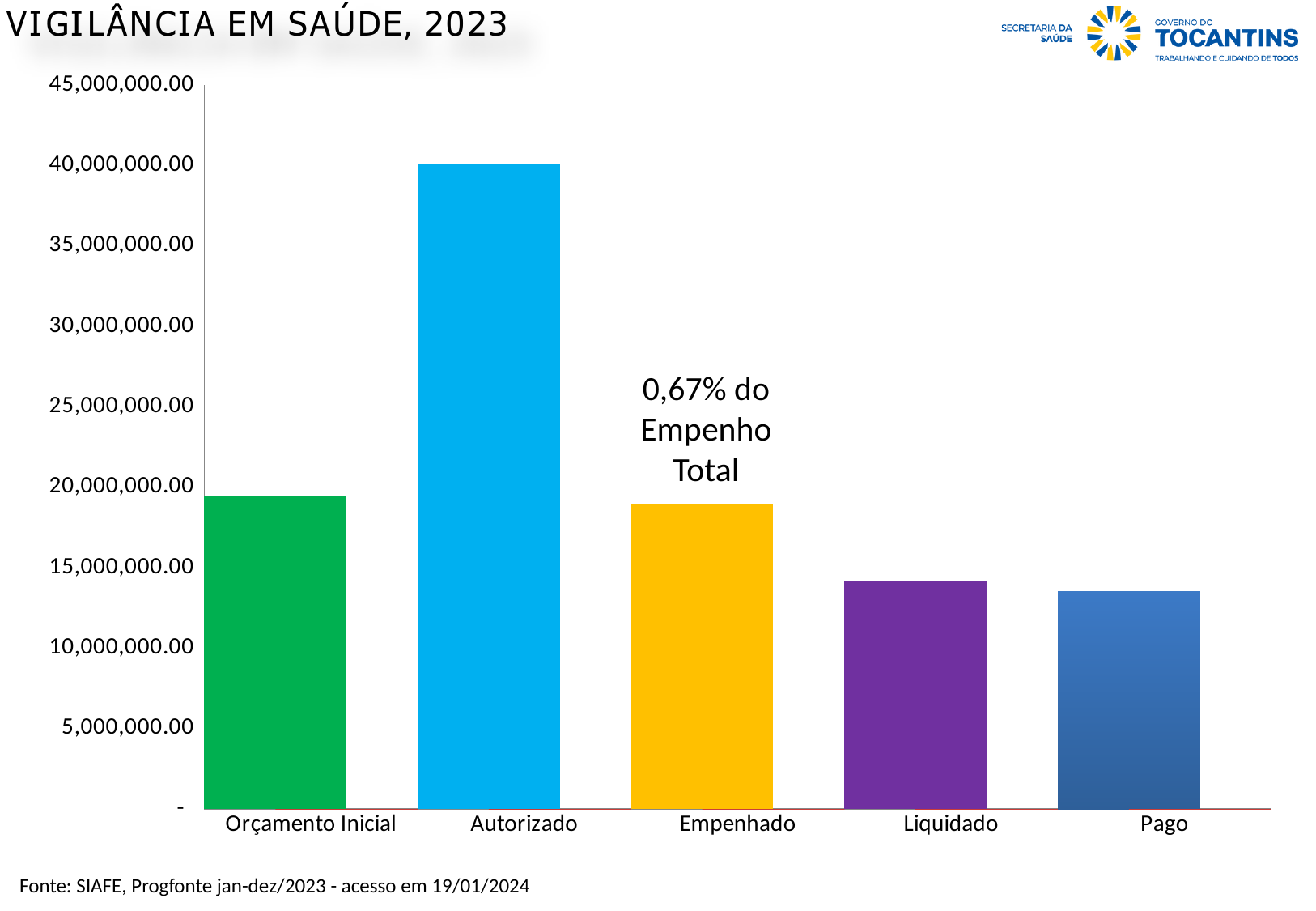

VIGILÂNCIA EM SAÚDE, 2023

### Chart

| Category | Valor (R$) | % |
|---|---|---|
| Orçamento Inicial | 19440000.0 | 1.0 |
| Autorizado | 40129998.0 | 2.0643003086419753 |
| Empenhado | 18926347.0 | 0.4716259143596269 |
| Liquidado | 14168407.15 | 0.7486075971237345 |
| Pago | 13496286.79 | 0.9525620379987456 |
0,67% do Empenho Total
Fonte: SIAFE, Progfonte jan-dez/2023 - acesso em 19/01/2024